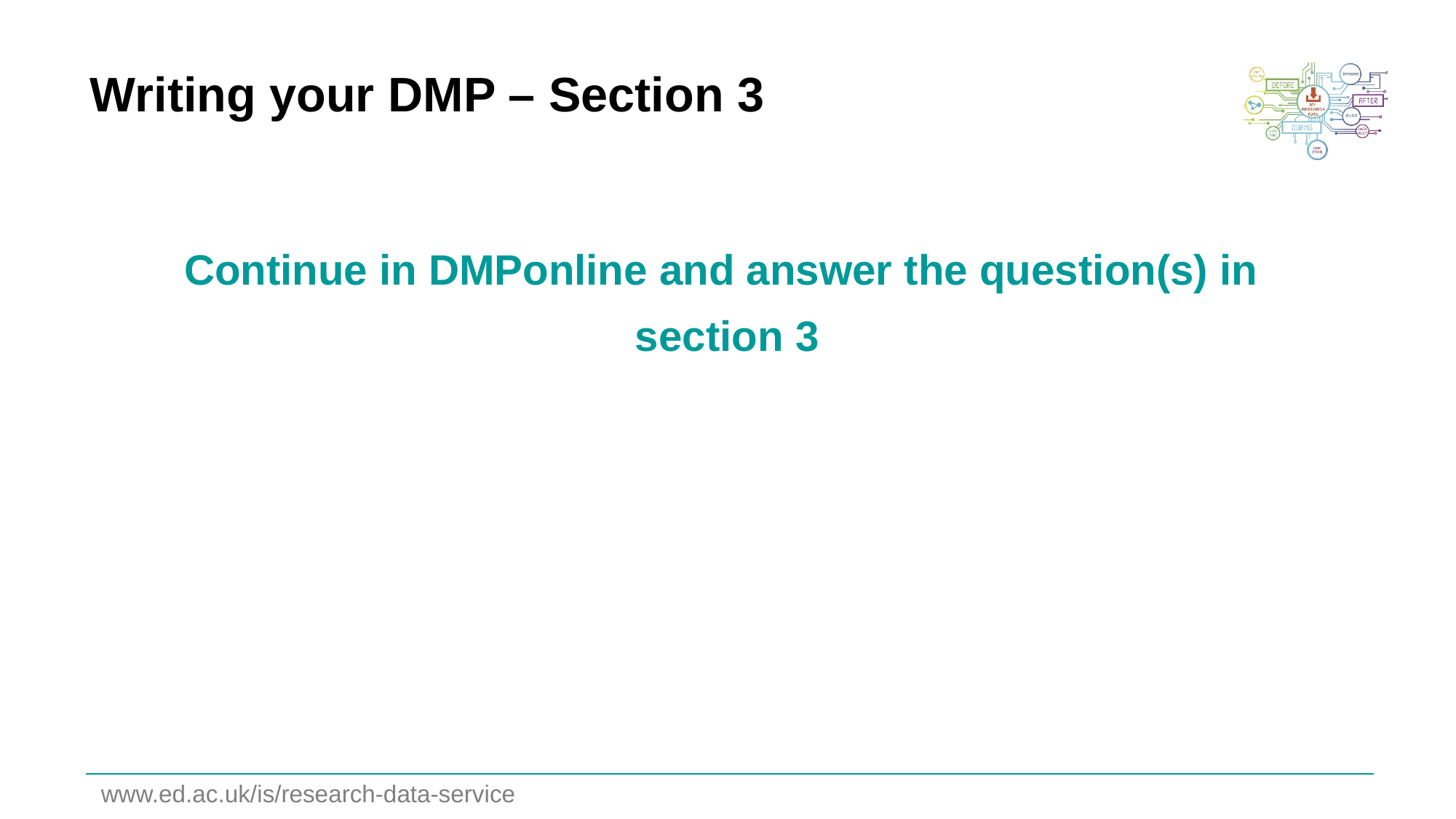

# Writing your DMP – Section 3

Continue in DMPonline and answer the question(s) in
section 3